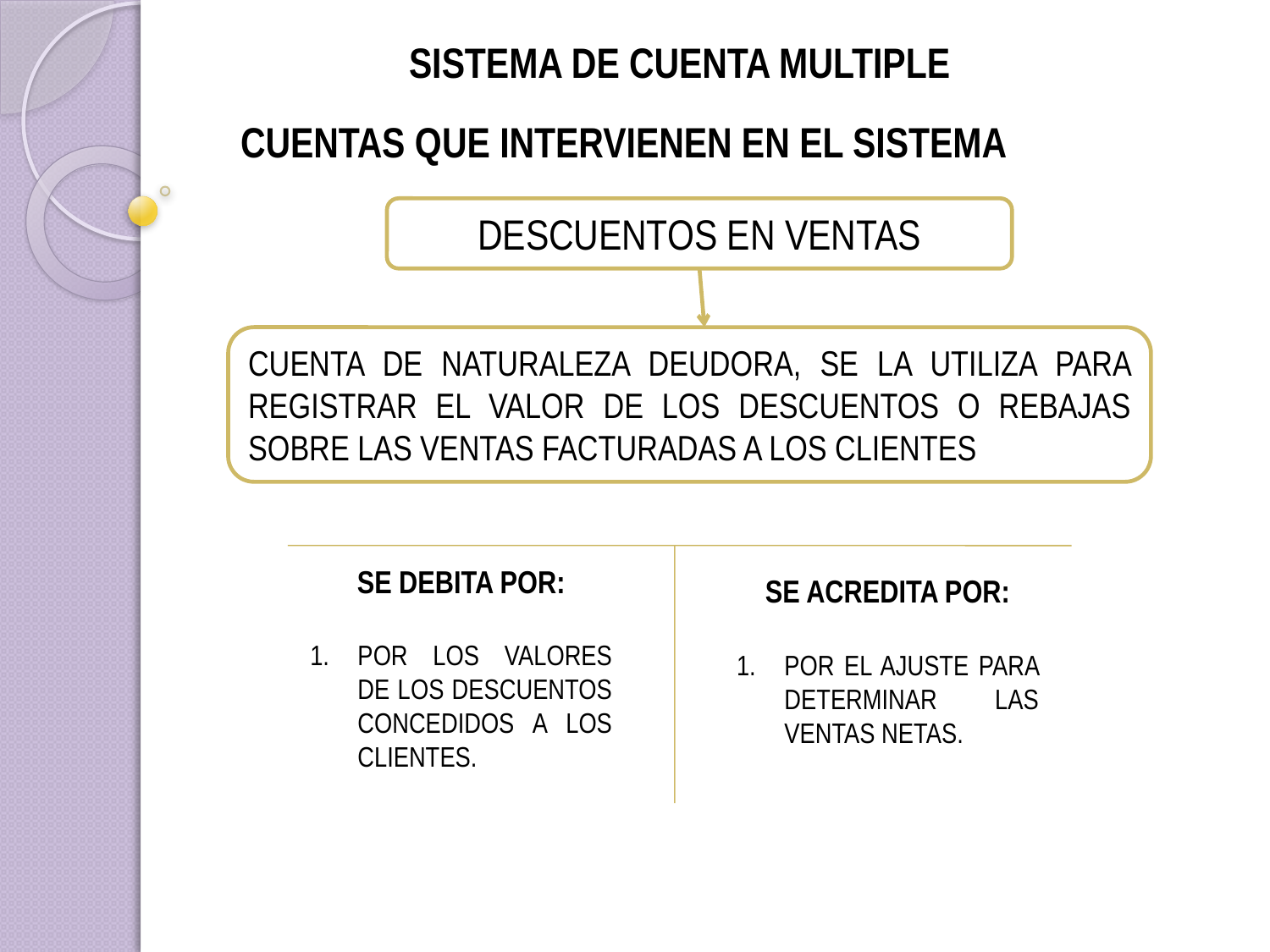

SISTEMA DE CUENTA MULTIPLE
CUENTAS QUE INTERVIENEN EN EL SISTEMA
DESCUENTOS EN VENTAS
CUENTA DE NATURALEZA DEUDORA, SE LA UTILIZA PARA REGISTRAR EL VALOR DE LOS DESCUENTOS O REBAJAS SOBRE LAS VENTAS FACTURADAS A LOS CLIENTES
SE DEBITA POR:

POR LOS VALORES DE LOS DESCUENTOS CONCEDIDOS A LOS CLIENTES.
SE ACREDITA POR:

POR EL AJUSTE PARA DETERMINAR LAS VENTAS NETAS.